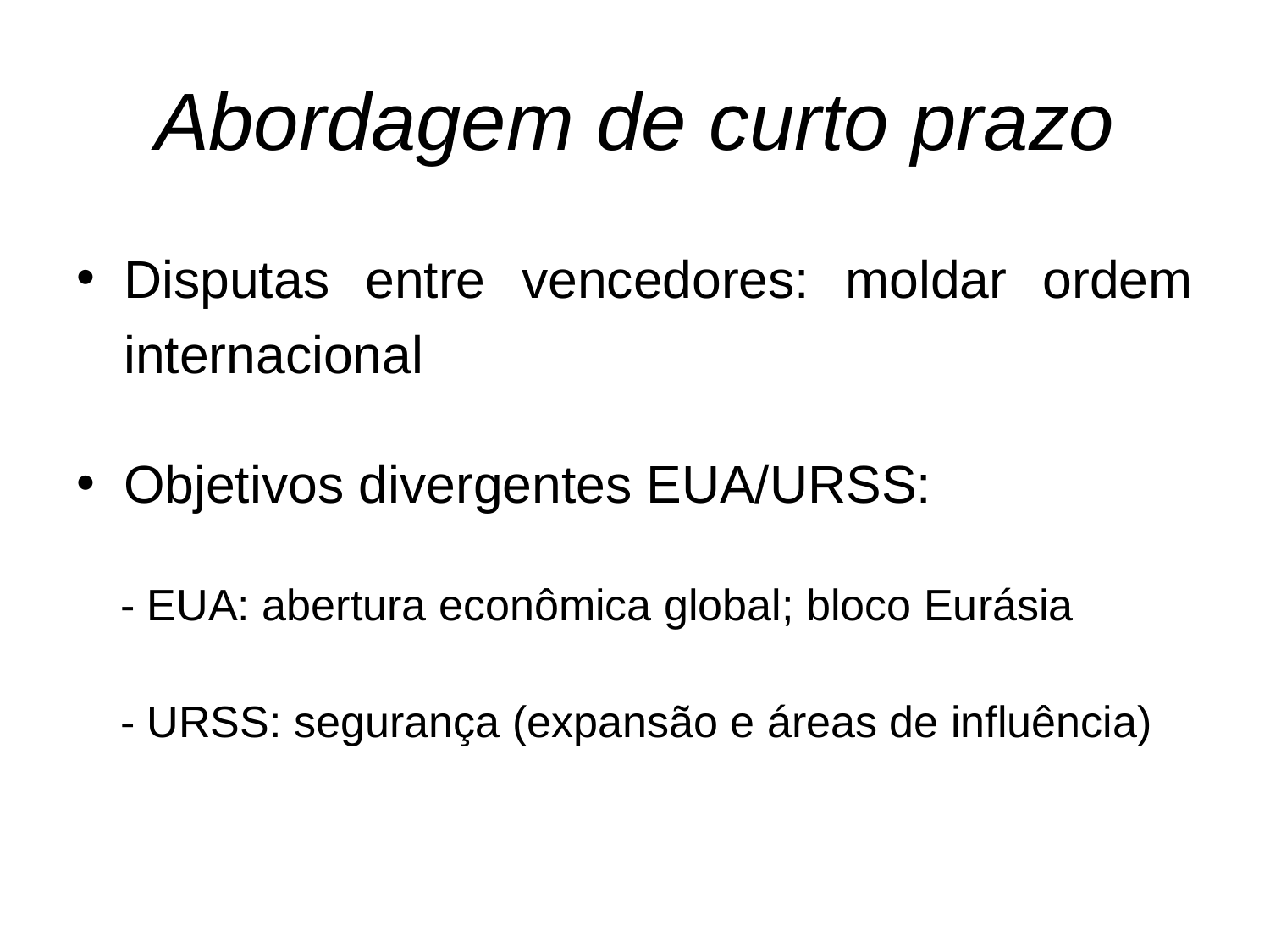

# Abordagem de curto prazo
Disputas entre vencedores: moldar ordem internacional
Objetivos divergentes EUA/URSS:
- EUA: abertura econômica global; bloco Eurásia
- URSS: segurança (expansão e áreas de influência)